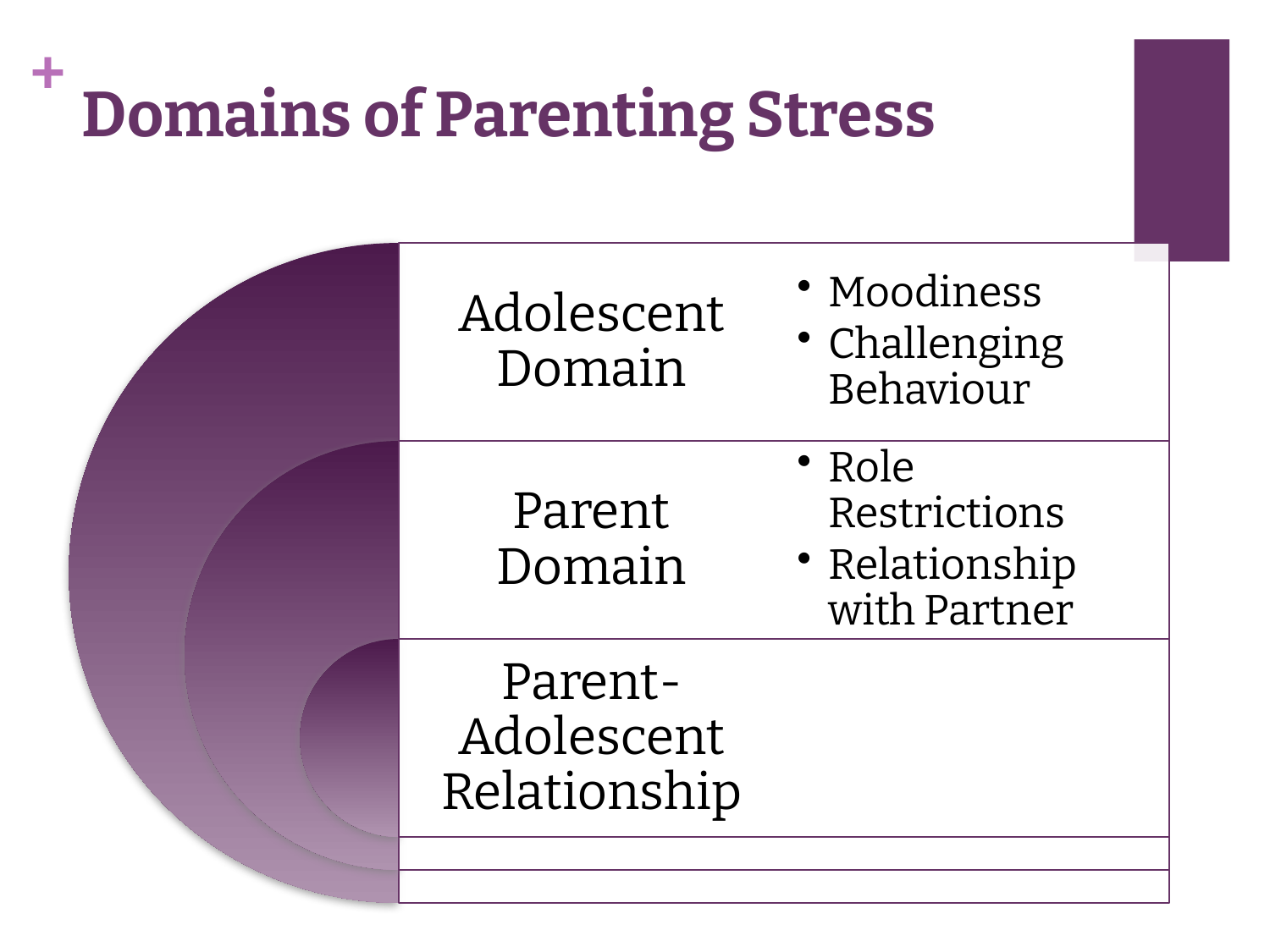

# Domains of Parenting Stress
Adolescent Domain
Parent Domain
Parent-Adolescent Relationship
Moodiness
Challenging Behaviour
Role Restrictions
Relationship with Partner